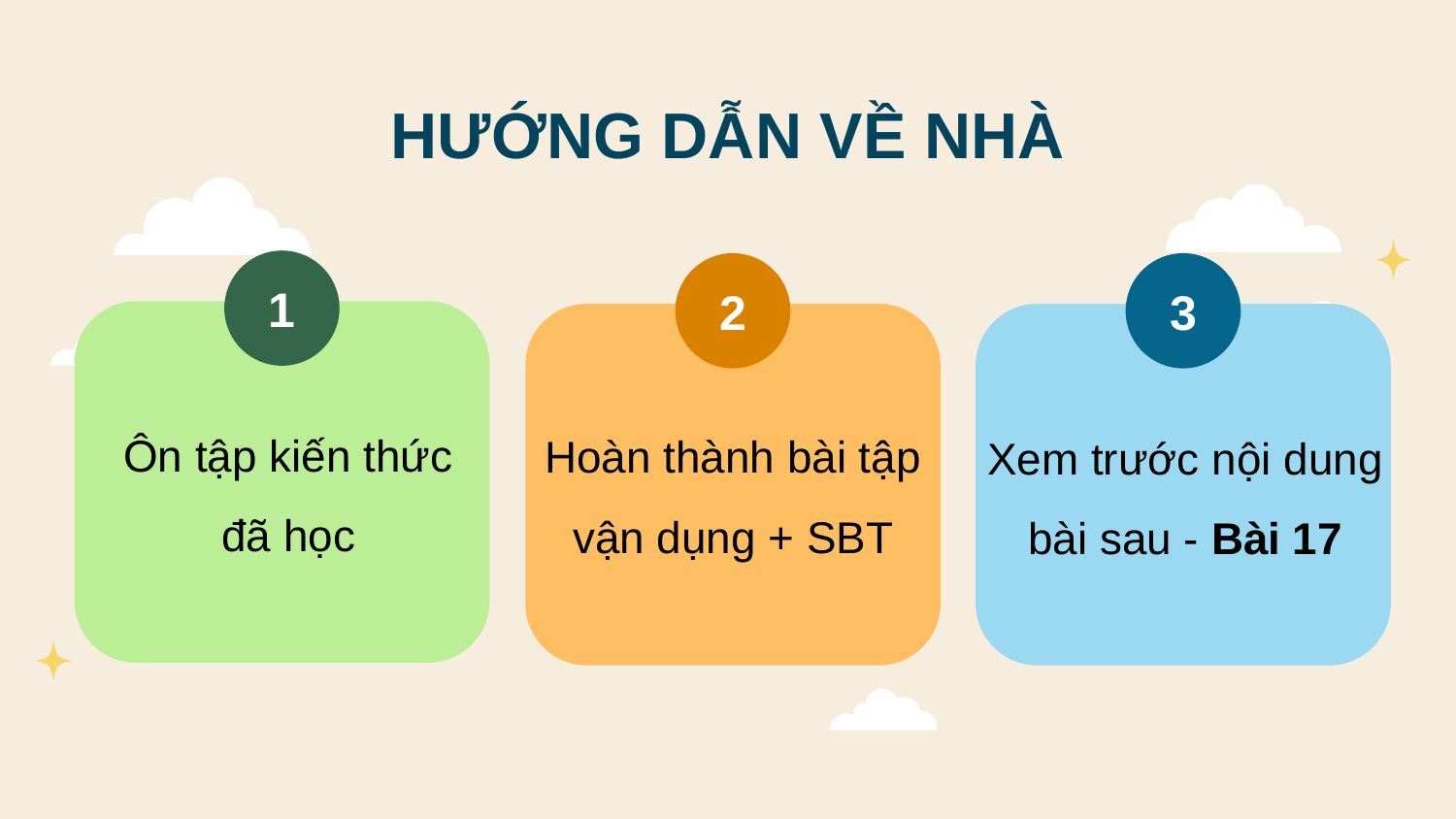

# HƯỚNG DẪN VỀ NHÀ

1

Ôn tập kiến thức đã học
2

Hoàn thành bài tập vận dụng + SBT
3

Xem trước nội dung bài sau - Bài 17